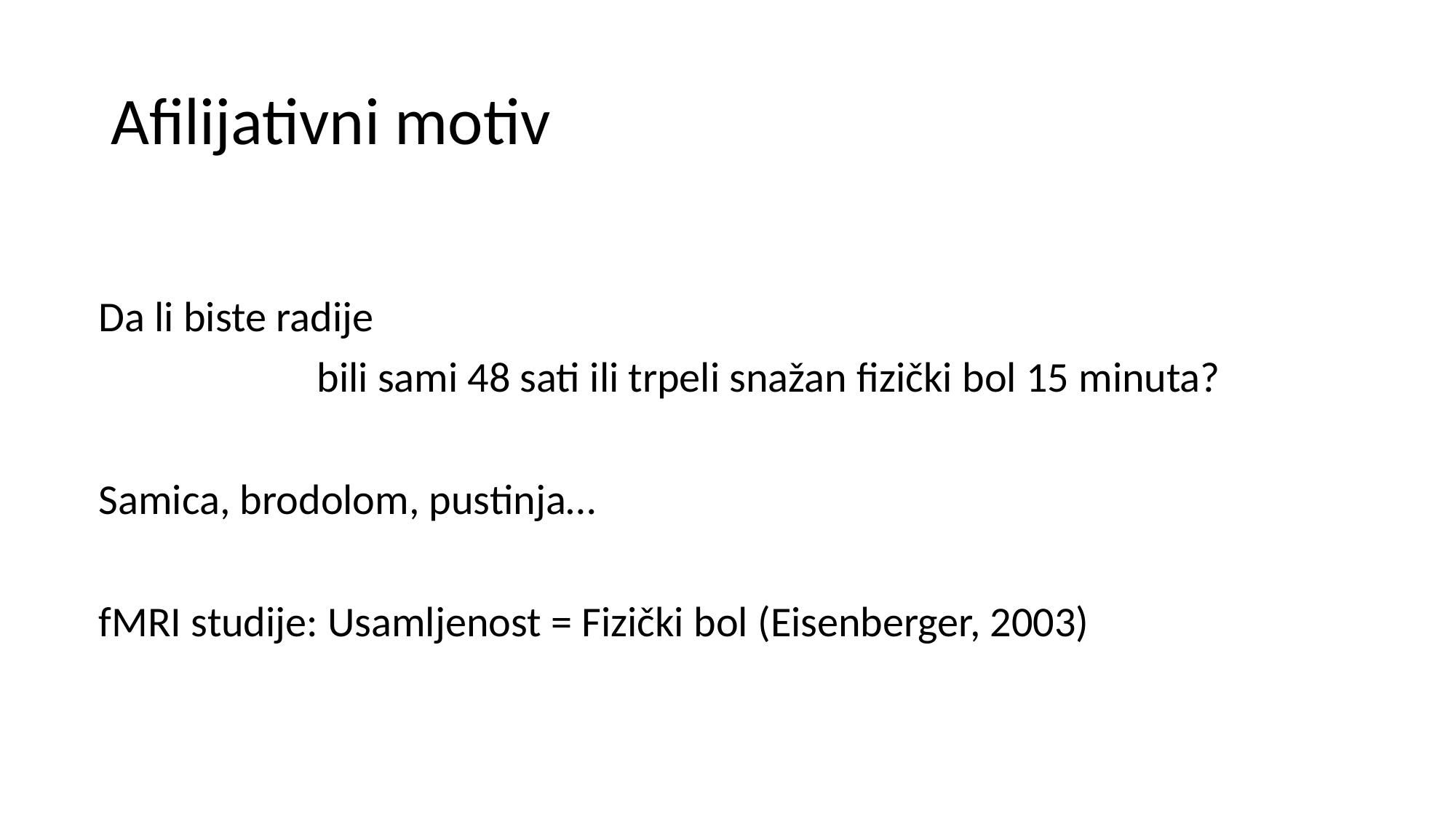

# Afilijativni motiv
Da li biste radije
		bili sami 48 sati ili trpeli snažan fizički bol 15 minuta?

Samica, brodolom, pustinja…

fMRI studije: Usamljenost = Fizički bol (Eisenberger, 2003)